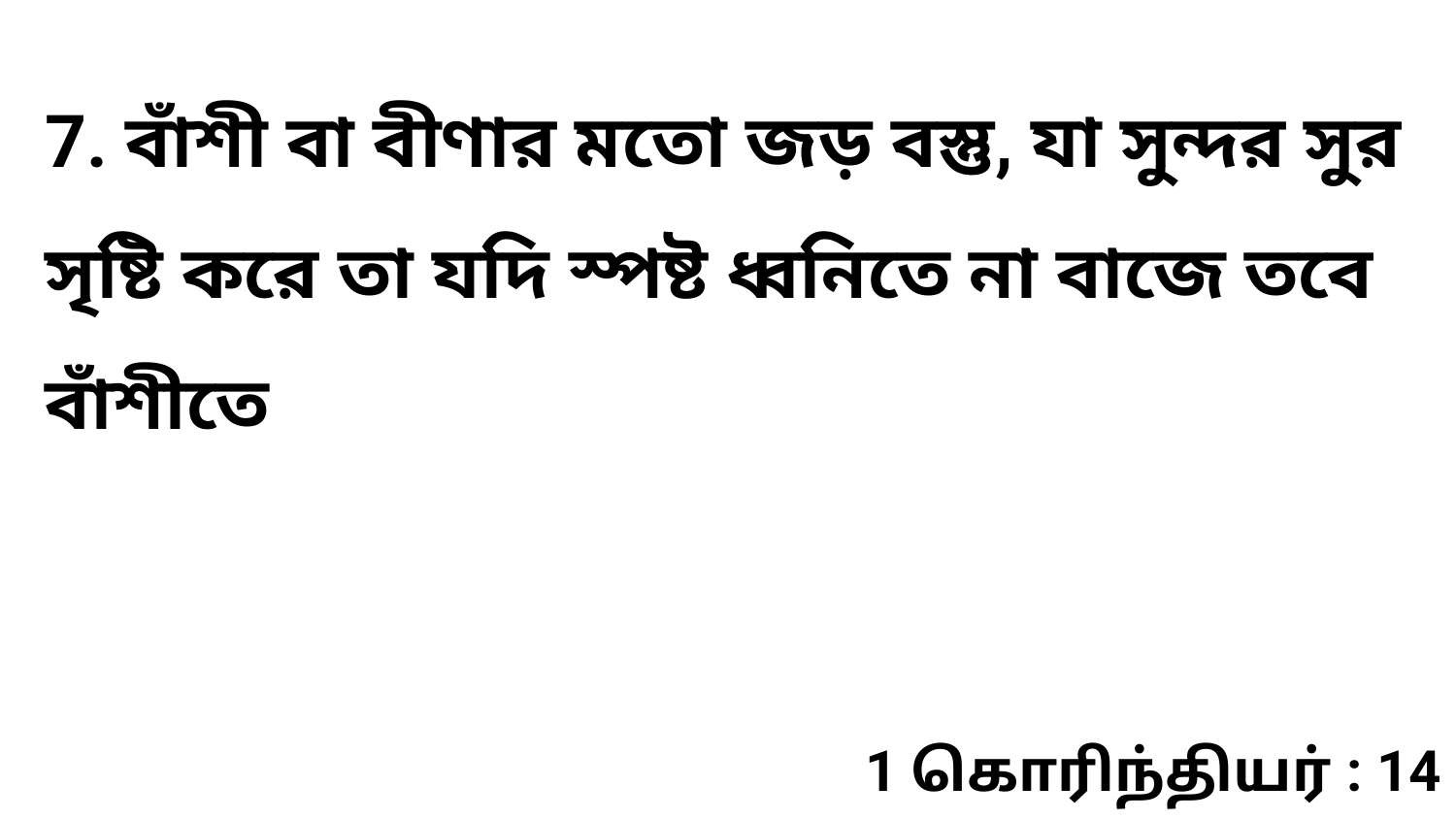

7. বাঁশী বা বীণার মতো জড় বস্তু, যা সুন্দর সুর সৃষ্টি করে তা যদি স্পষ্ট ধ্বনিতে না বাজে তবে বাঁশীতে
1 கொரிந்தியர் : 14